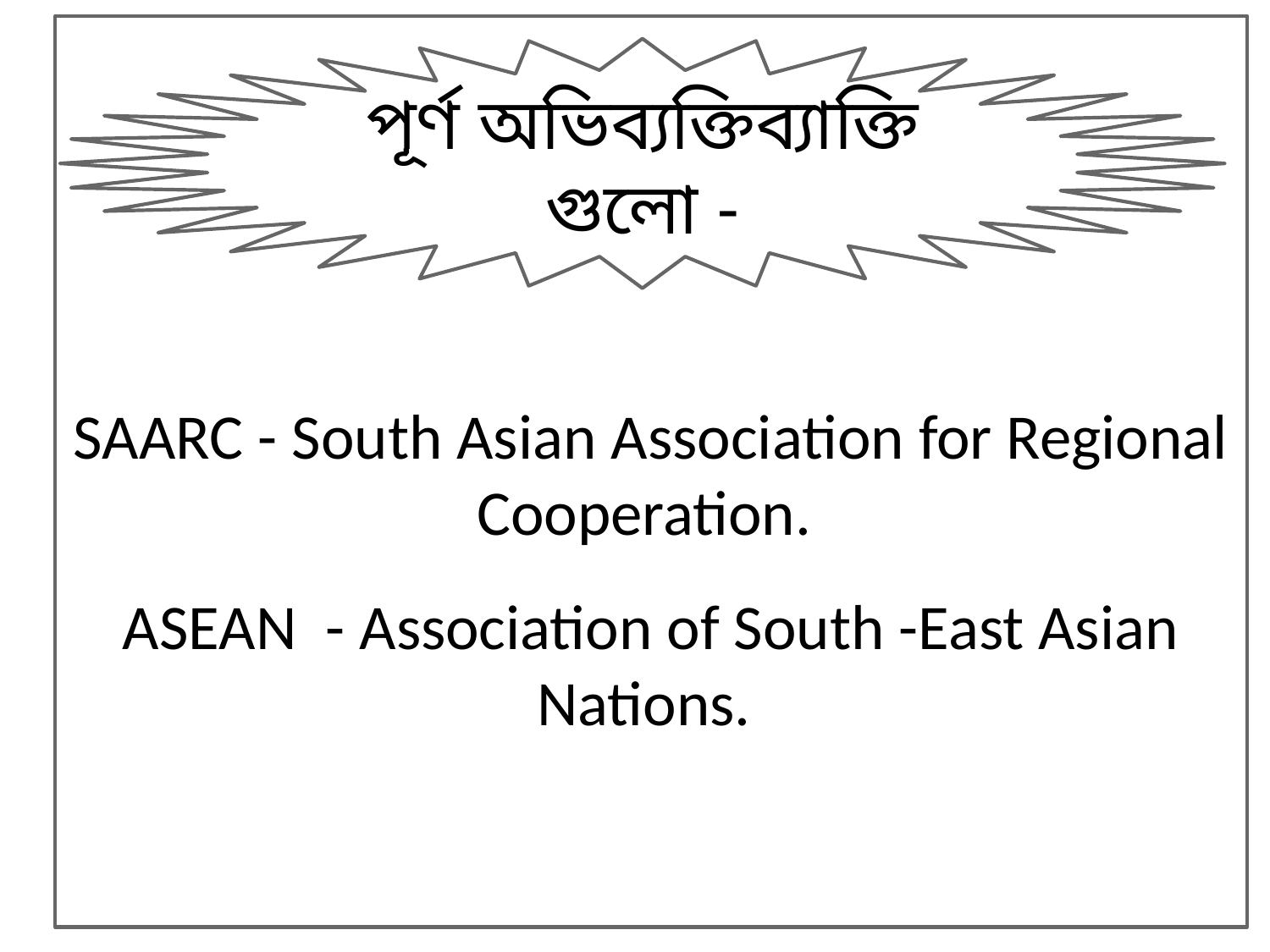

SAARC - South Asian Association for Regional Cooperation.

ASEAN  - Association of South -East Asian Nations.
পূর্ণ অভিব্যক্তিব্যাক্তি গুলো -